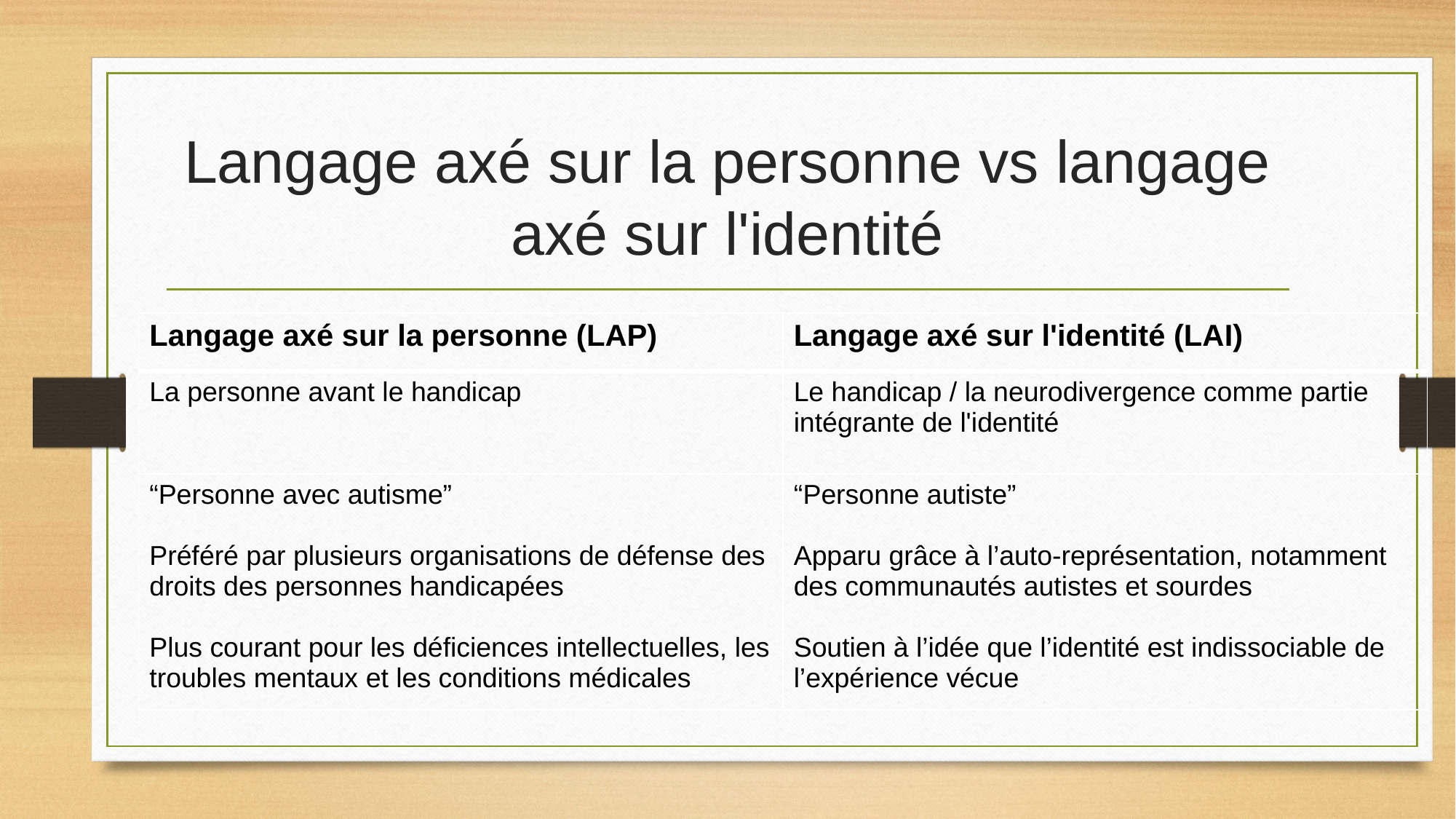

# Langage axé sur la personne vs langage axé sur l'identité
| Langage axé sur la personne (LAP) | Langage axé sur l'identité (LAI) |
| --- | --- |
| La personne avant le handicap | Le handicap / la neurodivergence comme partie intégrante de l'identité |
| “Personne avec autisme” Préféré par plusieurs organisations de défense des droits des personnes handicapées Plus courant pour les déficiences intellectuelles, les troubles mentaux et les conditions médicales | “Personne autiste” Apparu grâce à l’auto-représentation, notamment des communautés autistes et sourdes Soutien à l’idée que l’identité est indissociable de l’expérience vécue |